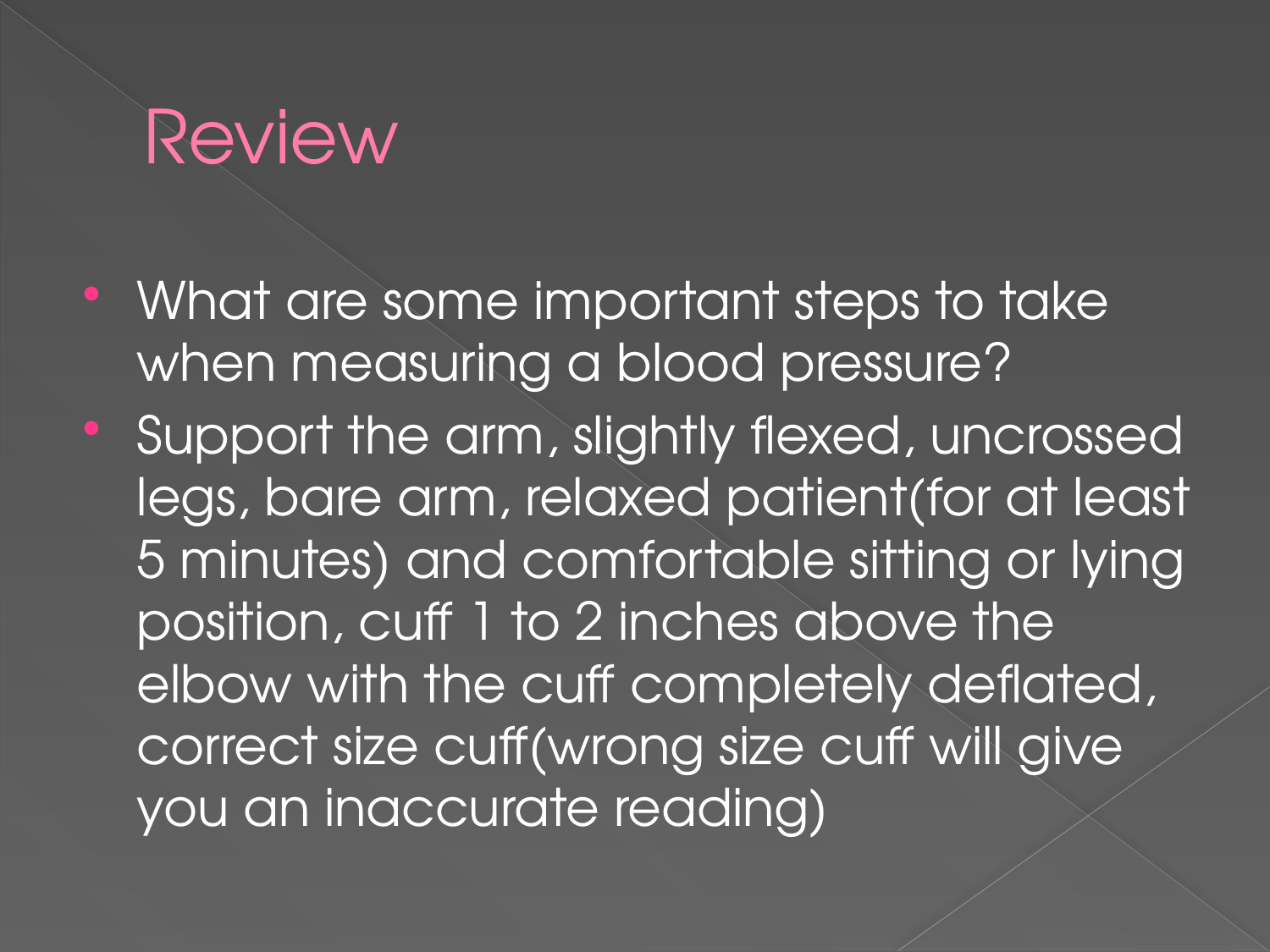

# Review
What are some important steps to take when measuring a blood pressure?
Support the arm, slightly flexed, uncrossed legs, bare arm, relaxed patient(for at least 5 minutes) and comfortable sitting or lying position, cuff 1 to 2 inches above the elbow with the cuff completely deflated, correct size cuff(wrong size cuff will give you an inaccurate reading)